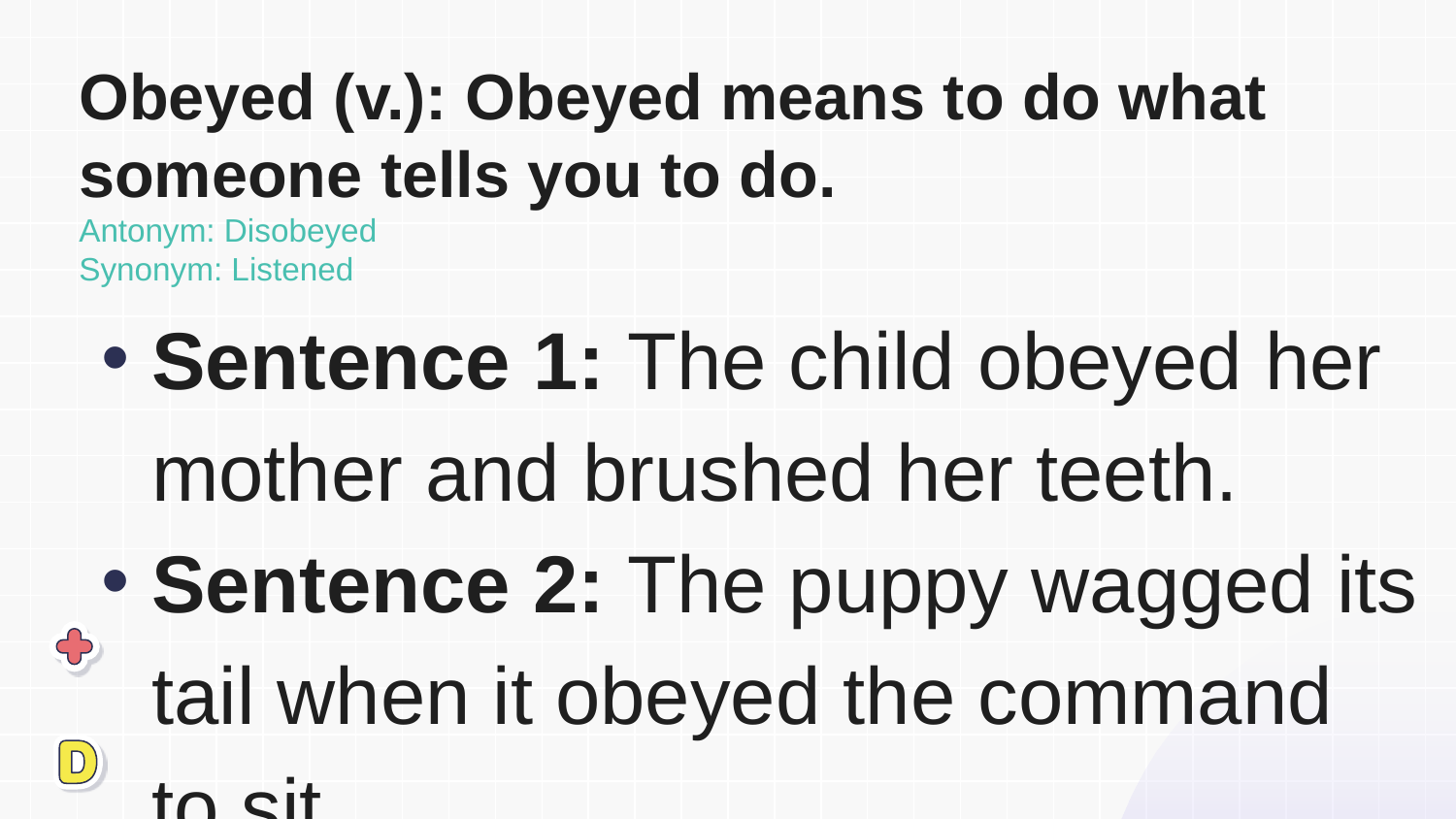

# Obeyed (v.): Obeyed means to do what someone tells you to do. Antonym: Disobeyed Synonym: Listened
Sentence 1: The child obeyed her mother and brushed her teeth.
Sentence 2: The puppy wagged its tail when it obeyed the command to sit.